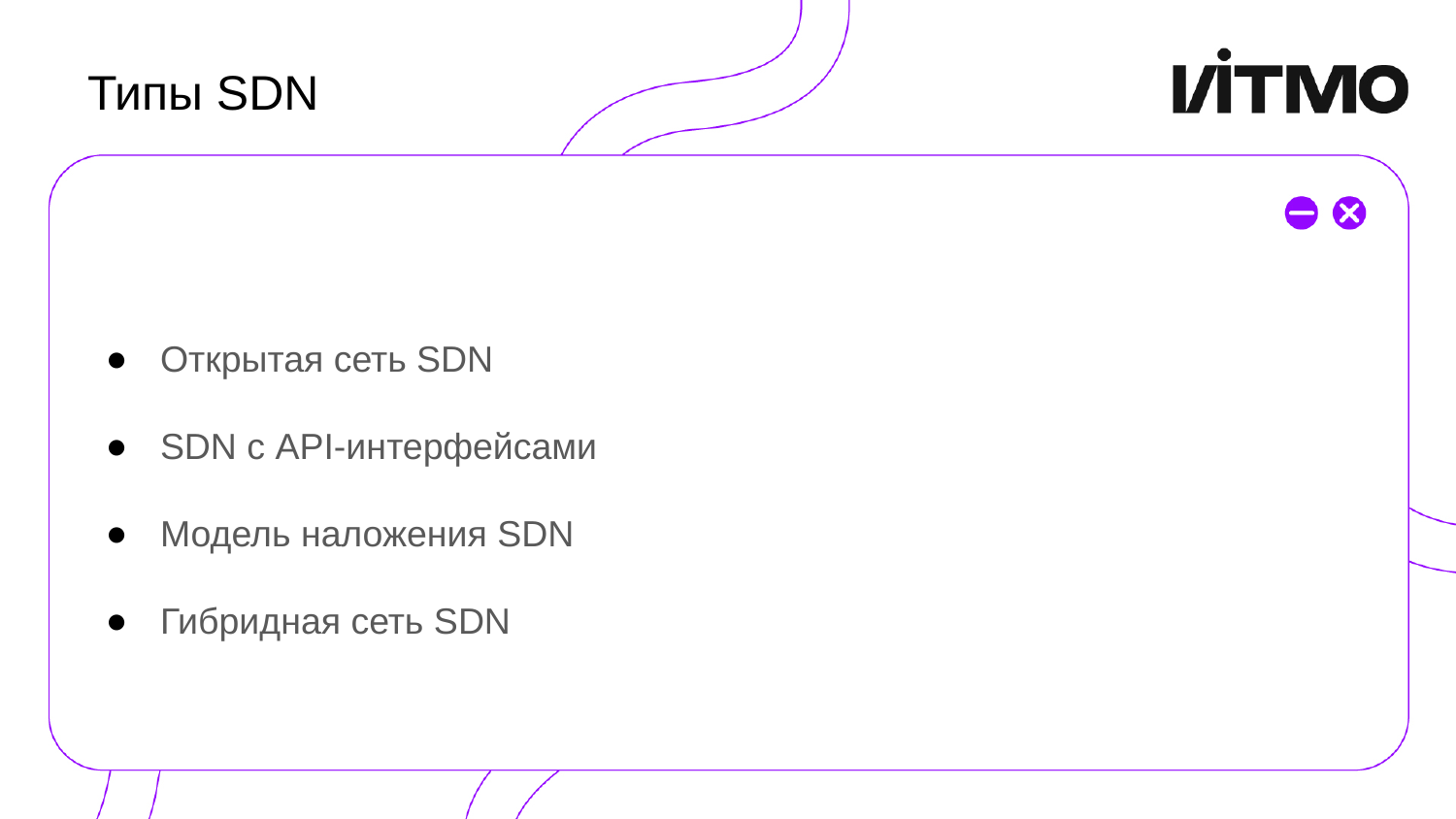

# Типы SDN
Открытая сеть SDN
SDN с API-интерфейсами
Модель наложения SDN
Гибридная сеть SDN